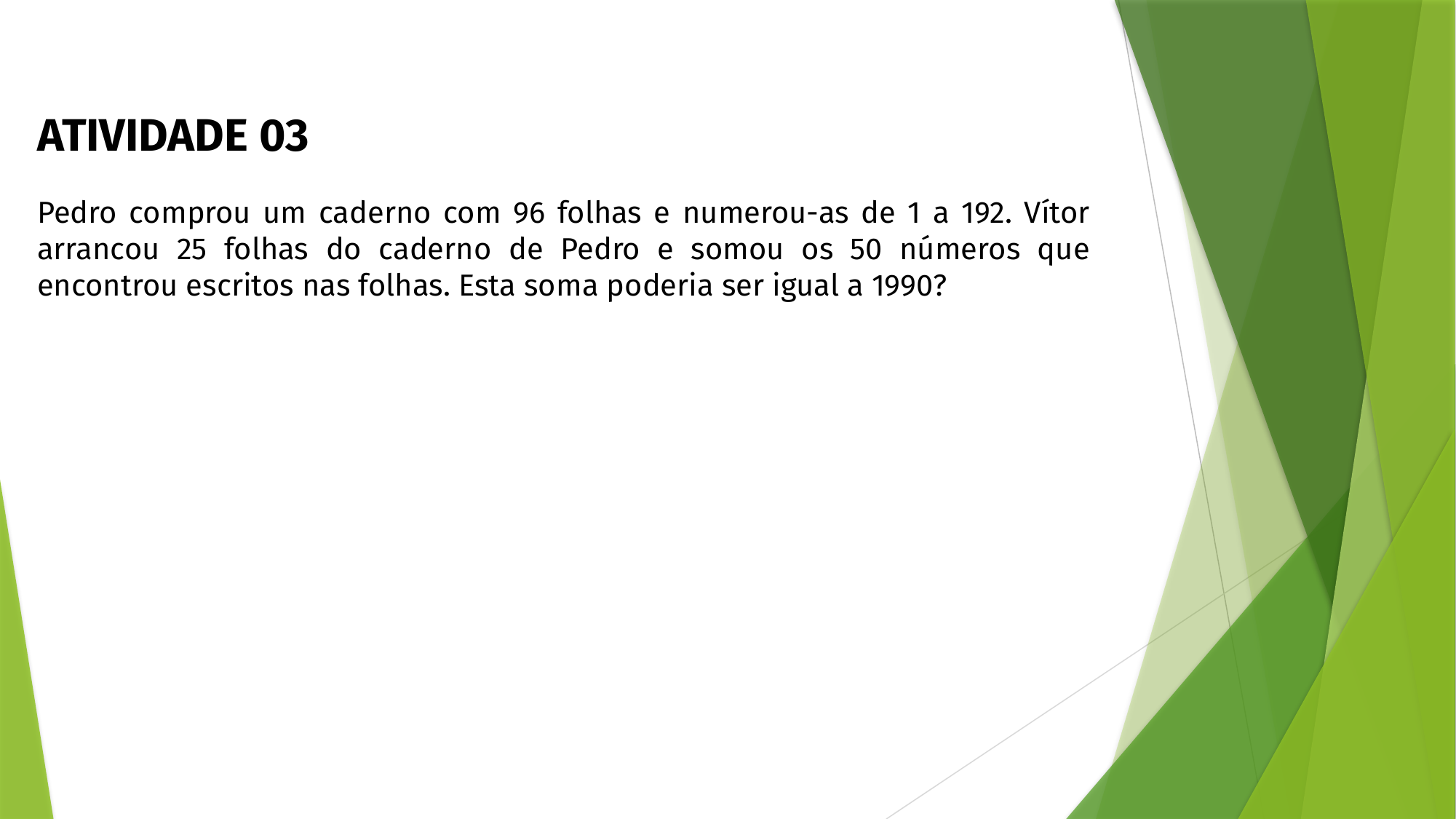

ATIVIDADE 03

Pedro comprou um caderno com 96 folhas e numerou-as de 1 a 192. Vítor arrancou 25 folhas do caderno de Pedro e somou os 50 números que encontrou escritos nas folhas. Esta soma poderia ser igual a 1990?